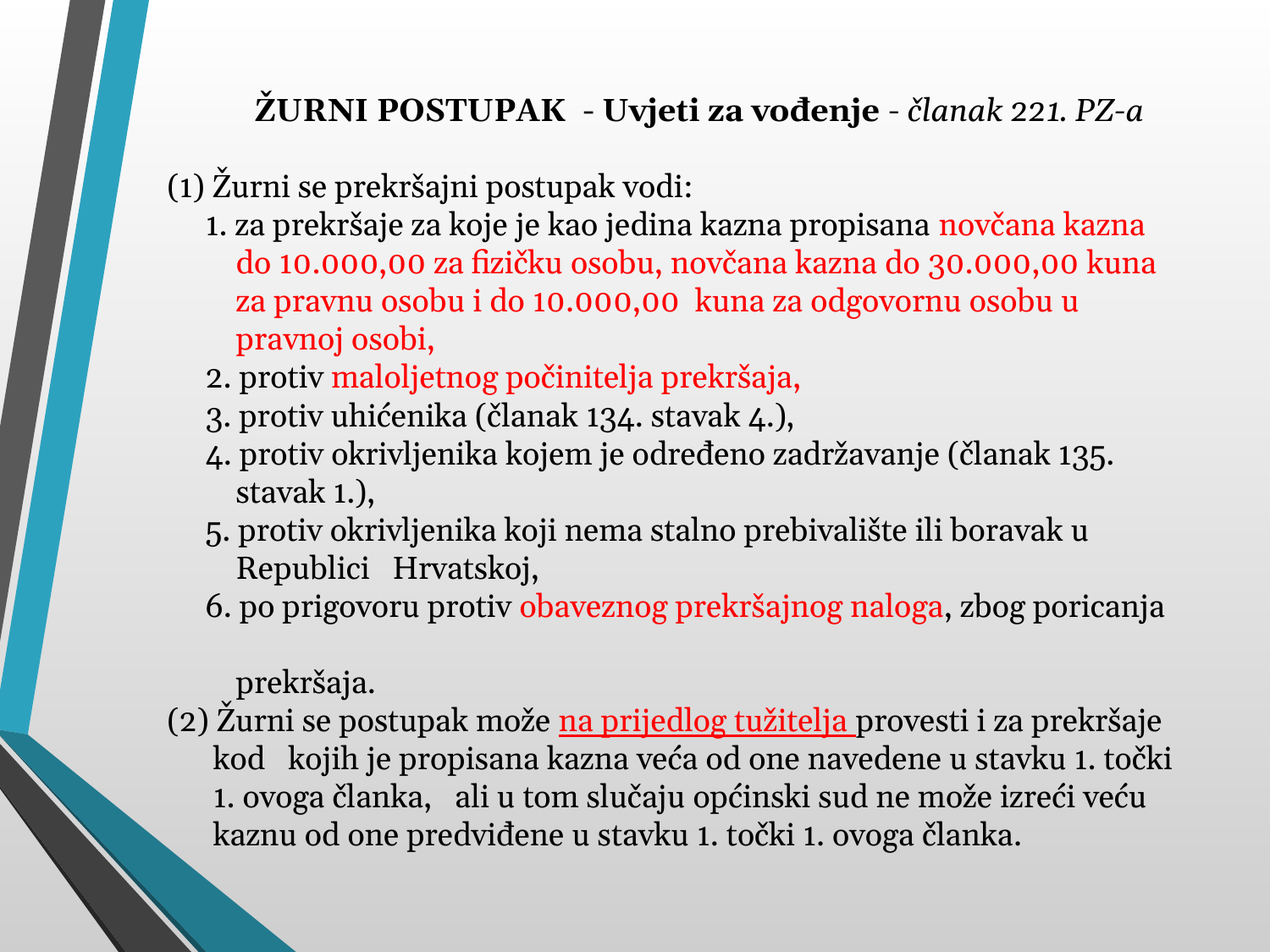

# ŽURNI POSTUPAK  - Uvjeti za vođenje - članak 221. PZ-a (1) Žurni se prekršajni postupak vodi: 1. za prekršaje za koje je kao jedina kazna propisana novčana kazna do 10.000,00 za fizičku osobu, novčana kazna do 30.000,00 kuna za pravnu osobu i do 10.000,00  kuna za odgovornu osobu u pravnoj osobi, 2. protiv maloljetnog počinitelja prekršaja, 3. protiv uhićenika (članak 134. stavak 4.), 4. protiv okrivljenika kojem je određeno zadržavanje (članak 135. stavak 1.), 5. protiv okrivljenika koji nema stalno prebivalište ili boravak u Republici   Hrvatskoj, 6. po prigovoru protiv obaveznog prekršajnog naloga, zbog poricanja prekršaja. (2) Žurni se postupak može na prijedlog tužitelja provesti i za prekršaje kod   kojih je propisana kazna veća od one navedene u stavku 1. točki 1. ovoga članka,   ali u tom slučaju općinski sud ne može izreći veću kaznu od one predviđene u stavku 1. točki 1. ovoga članka.